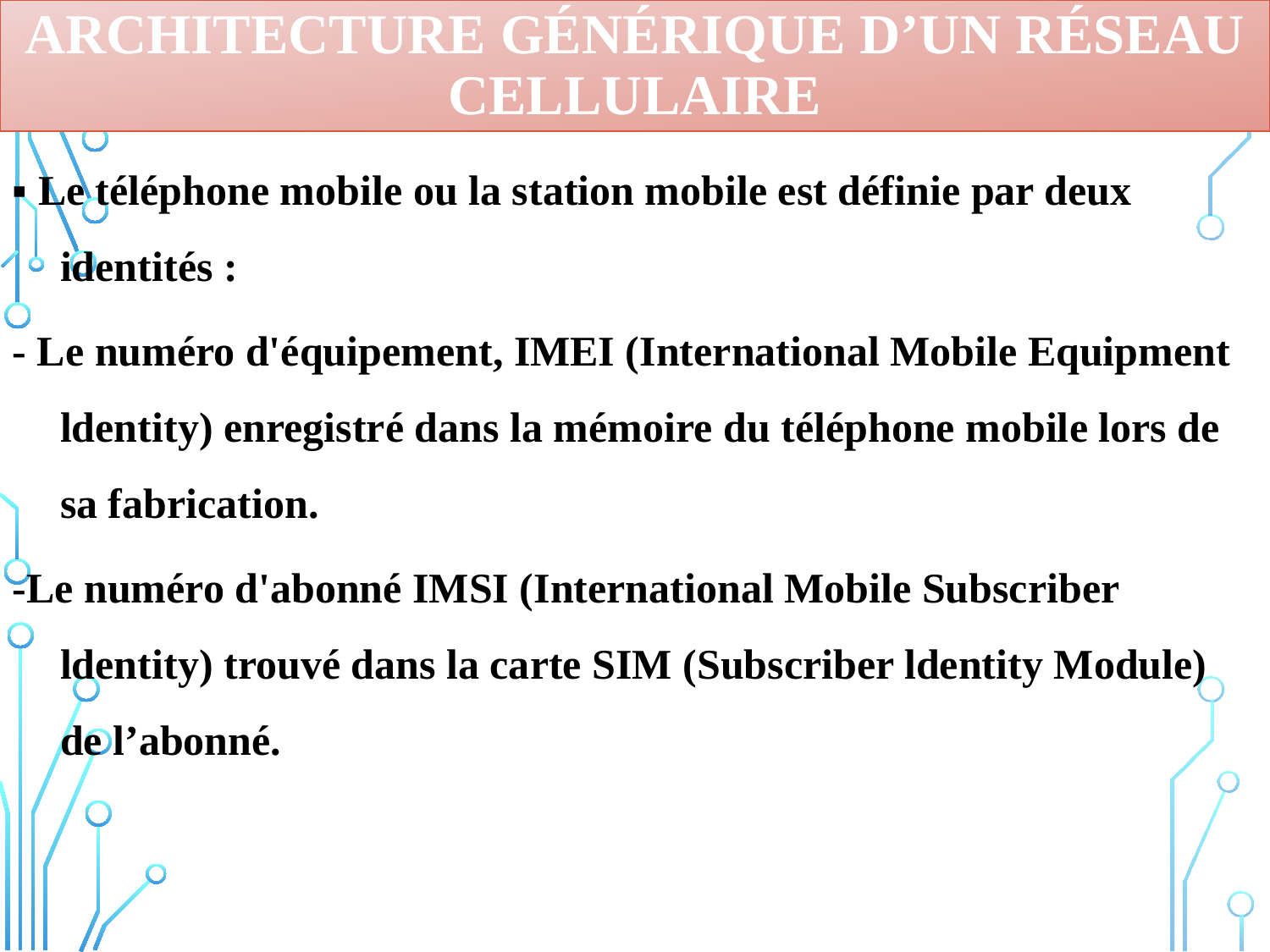

# Architecture générique d’un réseau cellulaire
▪ Le téléphone mobile ou la station mobile est définie par deux identités :
- Le numéro d'équipement, IMEI (International Mobile Equipment ldentity) enregistré dans la mémoire du téléphone mobile lors de sa fabrication.
-Le numéro d'abonné IMSI (International Mobile Subscriber ldentity) trouvé dans la carte SIM (Subscriber ldentity Module) de l’abonné.